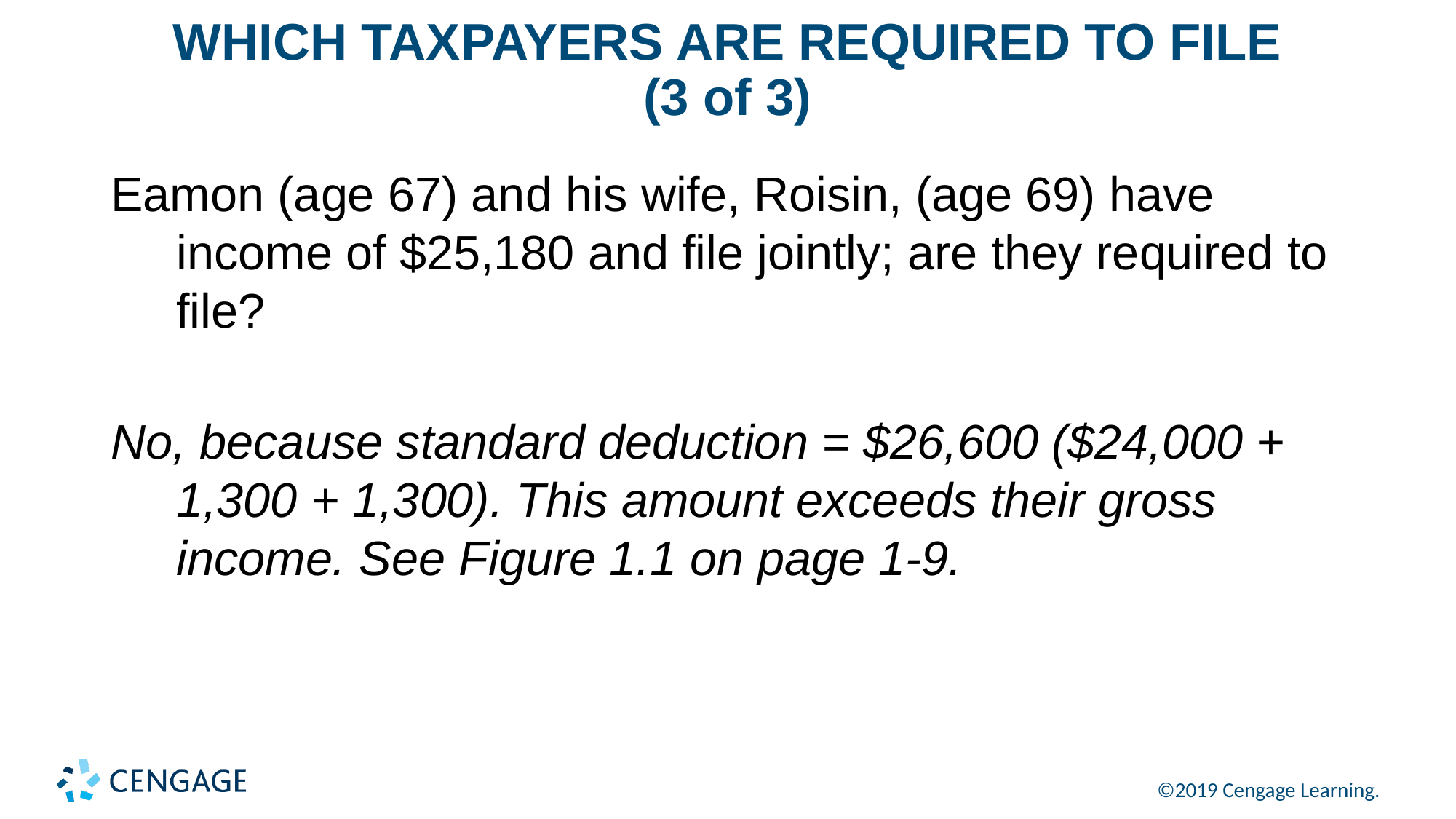

# WHICH TAXPAYERS ARE REQUIRED TO FILE (3 of 3)
Eamon (age 67) and his wife, Roisin, (age 69) have income of $25,180 and file jointly; are they required to file?
No, because standard deduction = $26,600 ($24,000 + 1,300 + 1,300). This amount exceeds their gross income. See Figure 1.1 on page 1-9.